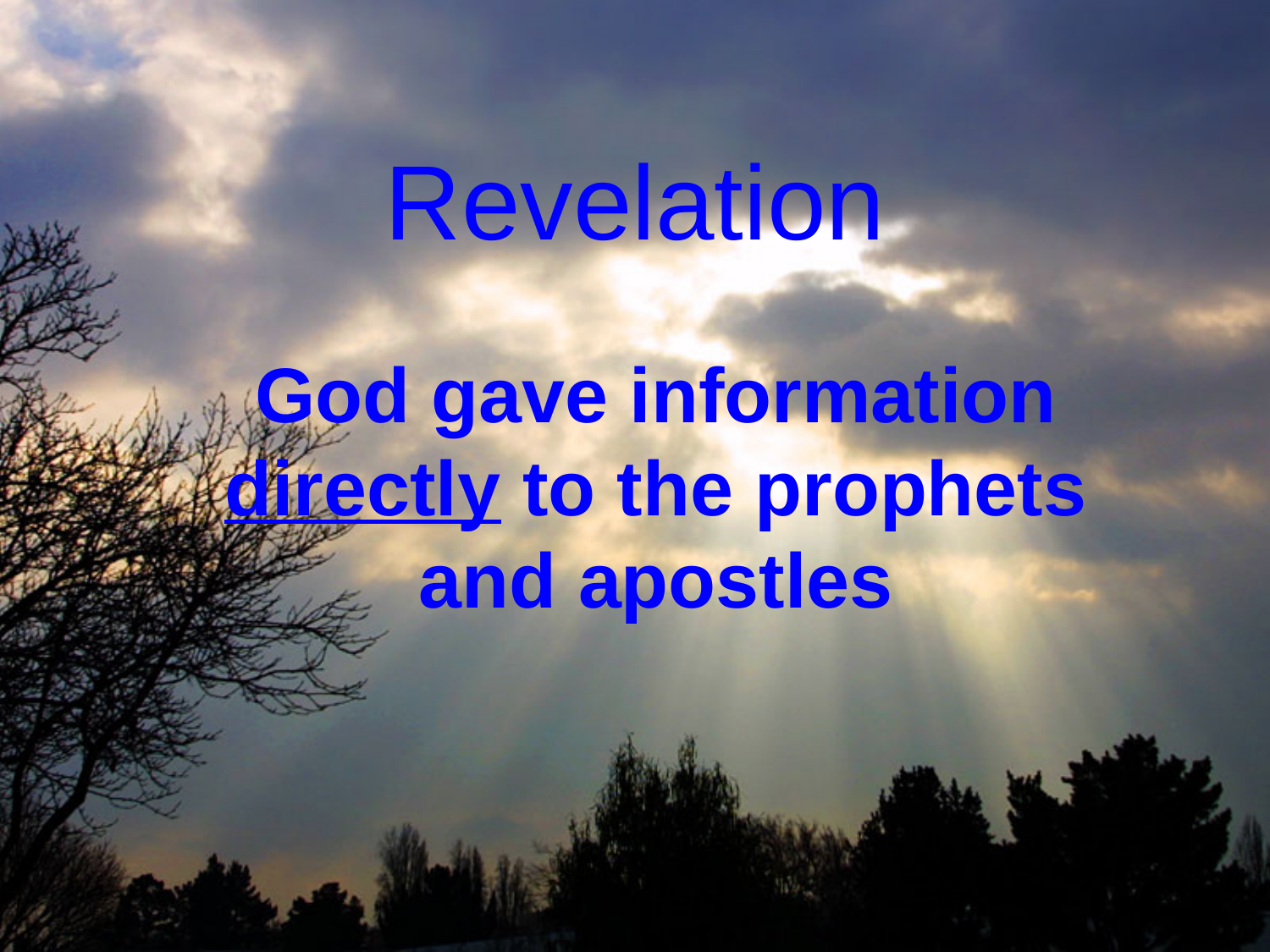

# Revelation
God gave information directly to the prophets and apostles